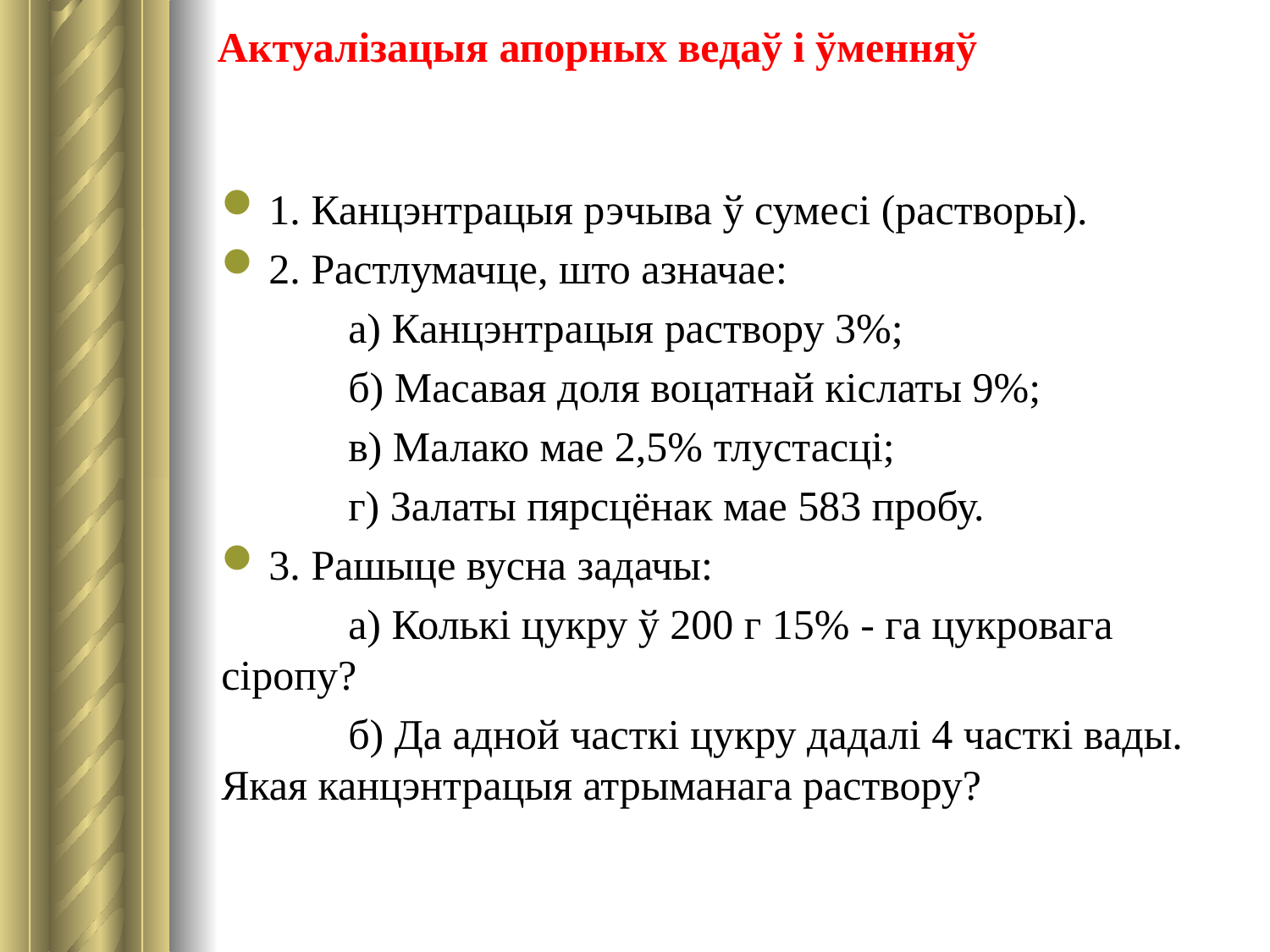

# Актуалізацыя апорных ведаў і ўменняў
1. Канцэнтрацыя рэчыва ў сумесі (растворы).
2. Растлумачце, што азначае:
	а) Канцэнтрацыя раствору 3%;
	б) Масавая доля воцатнай кіслаты 9%;
	в) Малако мае 2,5% тлустасці;
	г) Залаты пярсцёнак мае 583 пробу.
3. Рашыце вусна задачы:
	а) Колькі цукру ў 200 г 15% - га цукровага сіропу?
	б) Да адной часткі цукру дадалі 4 часткі вады. Якая канцэнтрацыя атрыманага раствору?